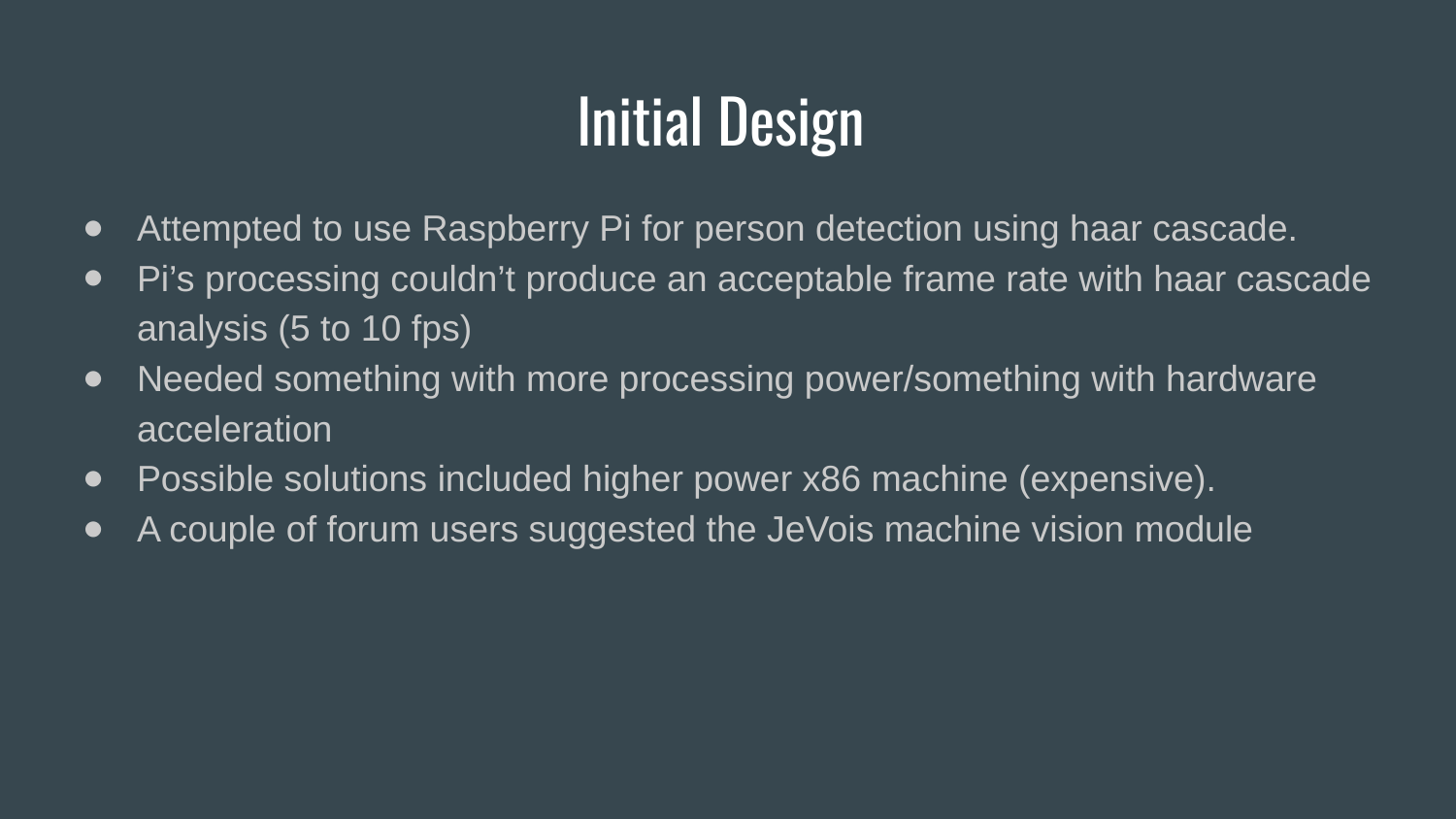

# Initial Design
Attempted to use Raspberry Pi for person detection using haar cascade.
Pi’s processing couldn’t produce an acceptable frame rate with haar cascade analysis (5 to 10 fps)
Needed something with more processing power/something with hardware acceleration
Possible solutions included higher power x86 machine (expensive).
A couple of forum users suggested the JeVois machine vision module